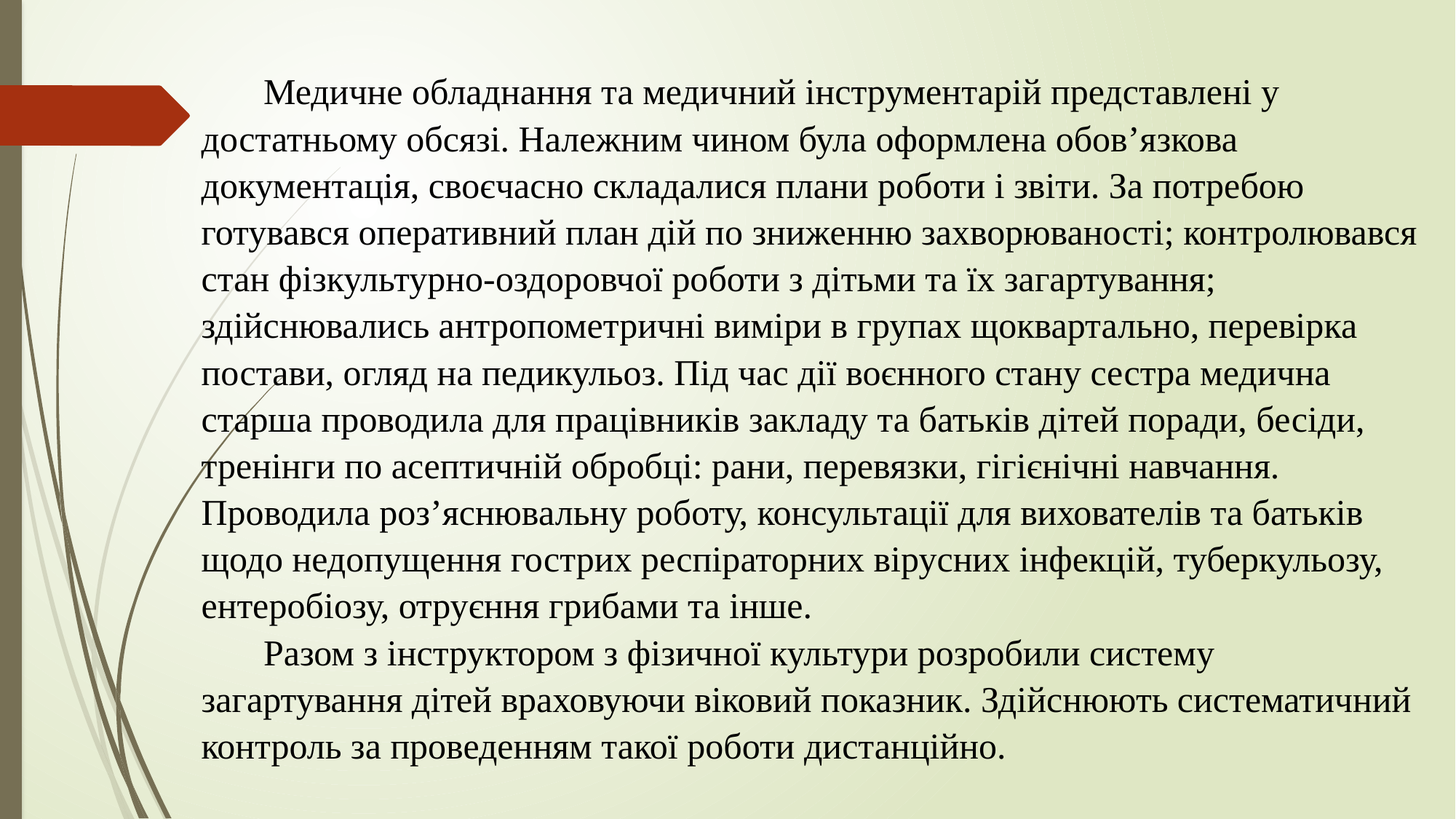

Медичне обладнання та медичний інструментарій представлені у достатньому обсязі. Належним чином була оформлена обов’язкова документація, своєчасно складалися плани роботи і звіти. За потребою готувався оперативний план дій по зниженню захворюваності; контролювався стан фізкультурно-оздоровчої роботи з дітьми та їх загартування; здійснювались антропометричні виміри в групах щоквартально, перевірка постави, огляд на педикульоз. Під час дії воєнного стану сестра медична старша проводила для працівників закладу та батьків дітей поради, бесіди, тренінги по асептичній обробці: рани, перевязки, гігієнічні навчання. Проводила роз’яснювальну роботу, консультації для вихователів та батьків щодо недопущення гострих респіраторних вірусних інфекцій, туберкульозу, ентеробіозу, отруєння грибами та інше.
Разом з інструктором з фізичної культури розробили систему загартування дітей враховуючи віковий показник. Здійснюють систематичний контроль за проведенням такої роботи дистанційно.